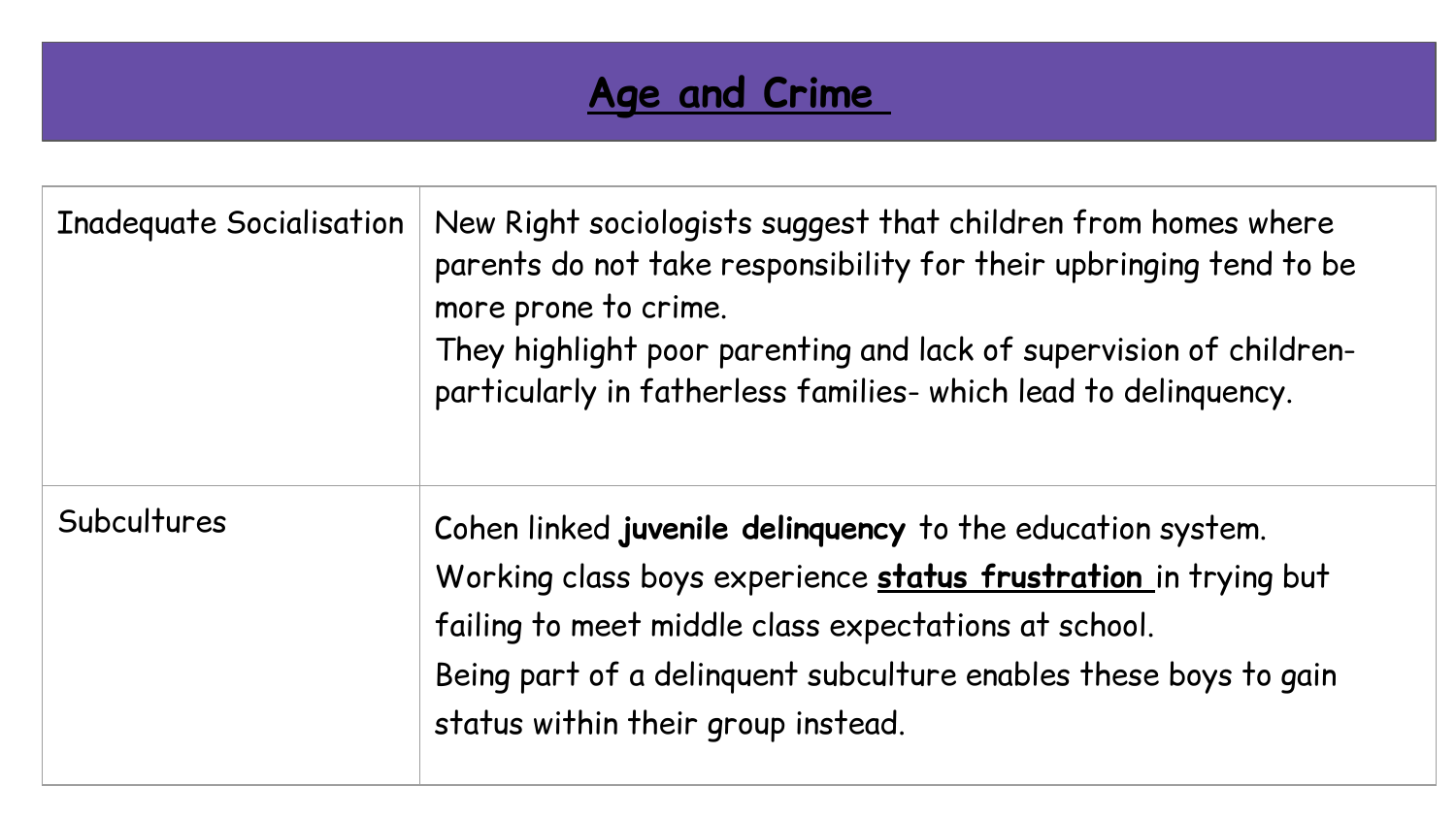

Age and Crime
| Inadequate Socialisation | New Right sociologists suggest that children from homes where parents do not take responsibility for their upbringing tend to be more prone to crime. They highlight poor parenting and lack of supervision of children- particularly in fatherless families- which lead to delinquency. |
| --- | --- |
| Subcultures | Cohen linked juvenile delinquency to the education system. Working class boys experience status frustration in trying but failing to meet middle class expectations at school. Being part of a delinquent subculture enables these boys to gain status within their group instead. |